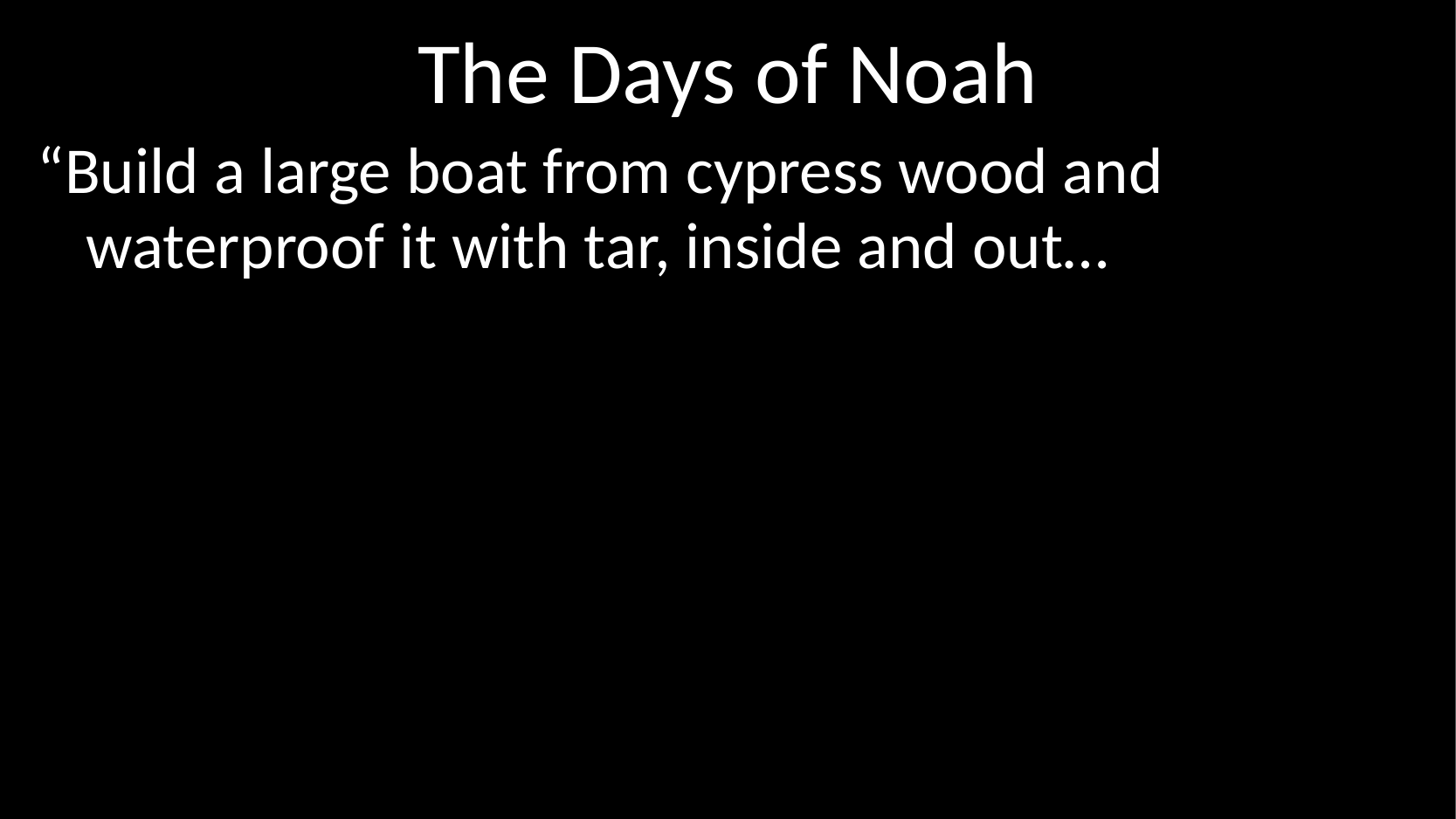

# The Days of Noah
“Build a large boat from cypress wood and waterproof it with tar, inside and out…